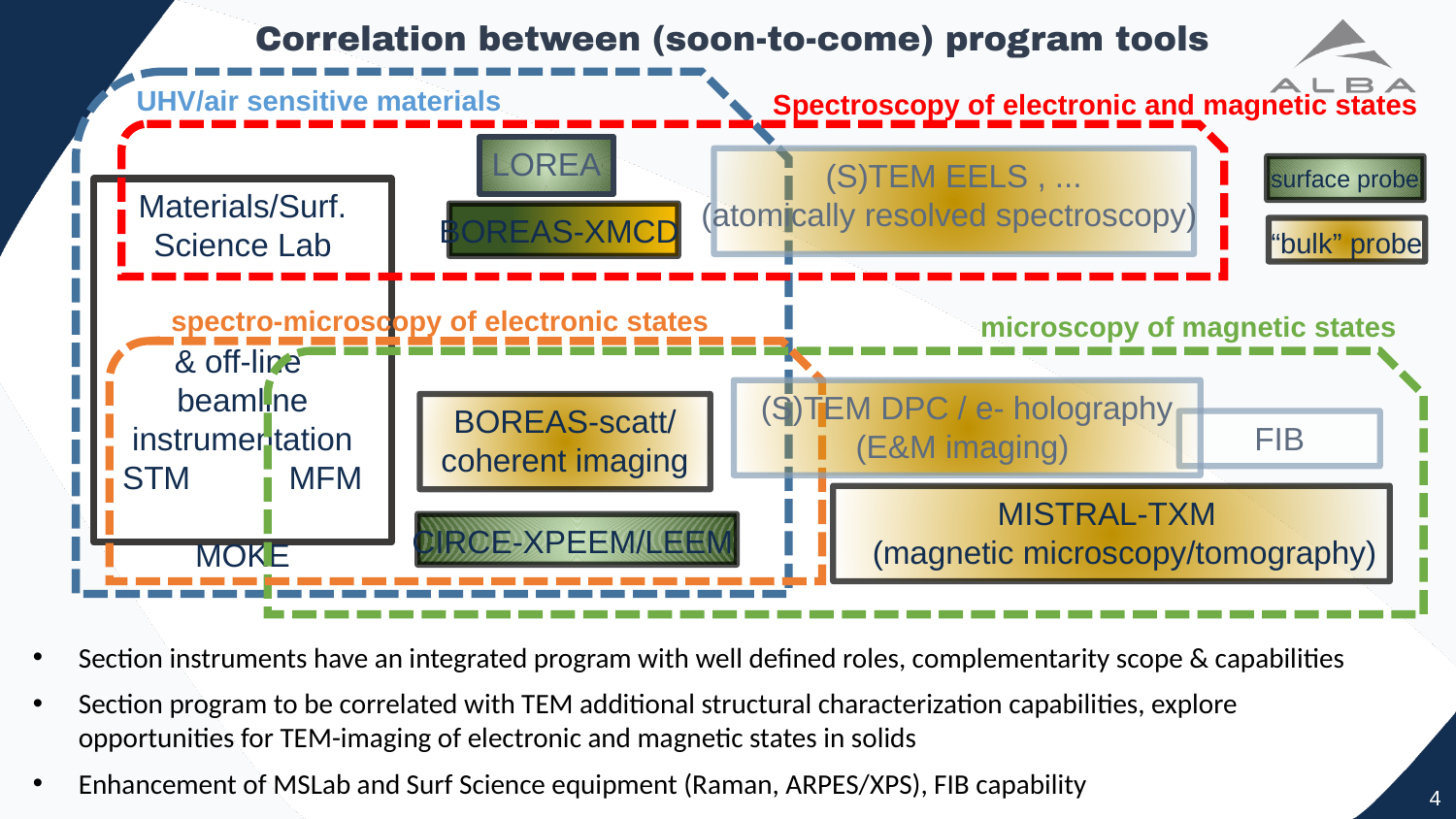

Information technology
Quantum materials
# Correlation between (soon-to-come) program tools

UHV/air sensitive materials
Spectroscopy of electronic and magnetic states

LOREA
(S)TEM EELS , ...
(atomically resolved spectroscopy)
surface probe

Materials/Surf. Science Lab

& off-line
beamline instrumentation
STM           MFM
                     MOKE
BOREAS-XMCD
“bulk” probe
spectro-microscopy of electronic states
microscopy of magnetic states

(S)TEM DPC / e- holography
(E&M imaging)
BOREAS-scatt/
coherent imaging
FIB
MISTRAL-TXM
   (magnetic microscopy/tomography)
CIRCE-XPEEM/LEEM

Section instruments have an integrated program with well defined roles, complementarity scope & capabilities
Section program to be correlated with TEM additional structural characterization capabilities, explore opportunities for TEM-imaging of electronic and magnetic states in solids
Enhancement of MSLab and Surf Science equipment (Raman, ARPES/XPS), FIB capability
4